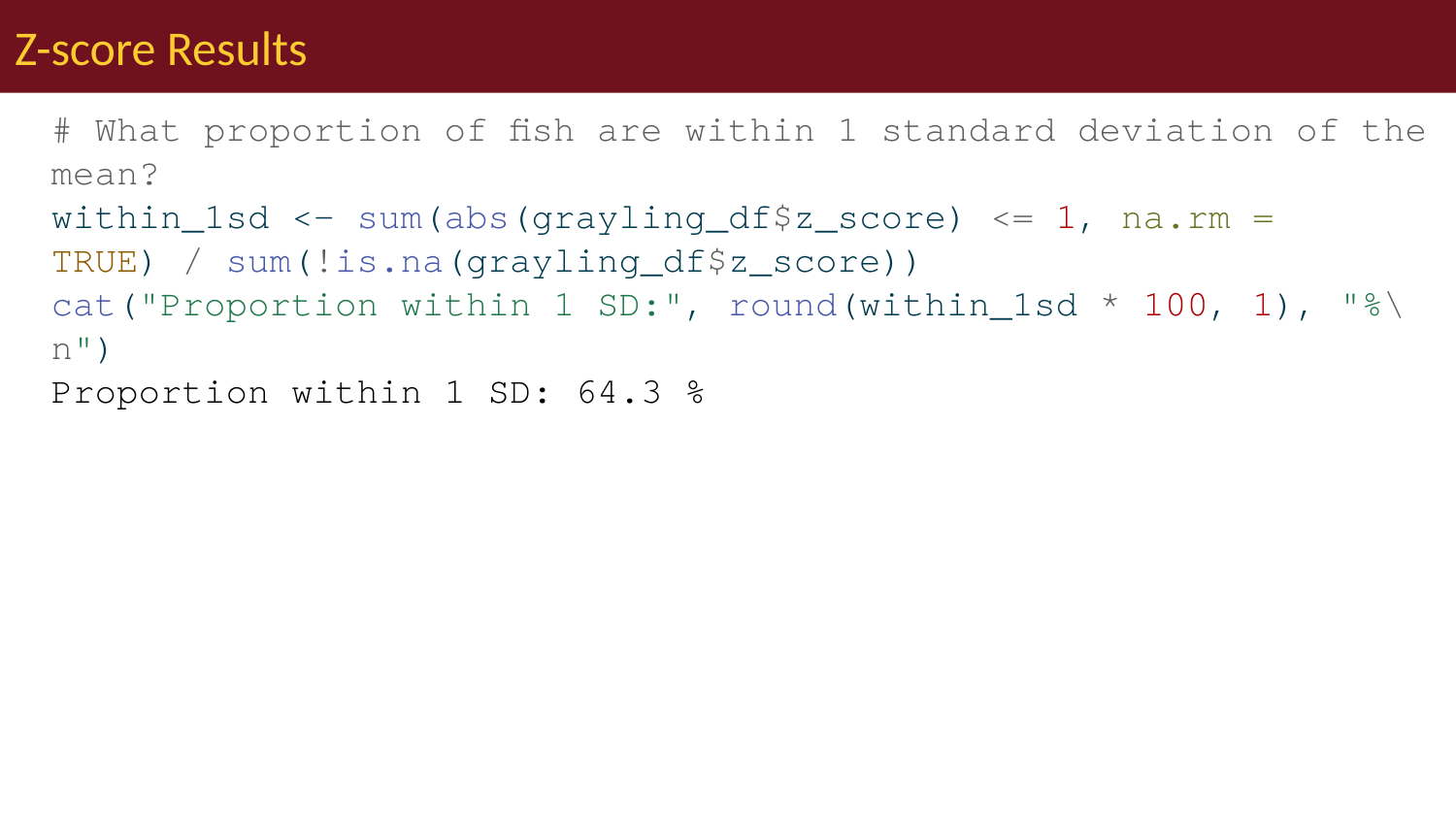

# Z-score Results
# What proportion of fish are within 1 standard deviation of the mean? within_1sd <- sum(abs(grayling_df$z_score) <= 1, na.rm = TRUE) / sum(!is.na(grayling_df$z_score)) cat("Proportion within 1 SD:", round(within_1sd * 100, 1), "%\n")
Proportion within 1 SD: 64.3 %